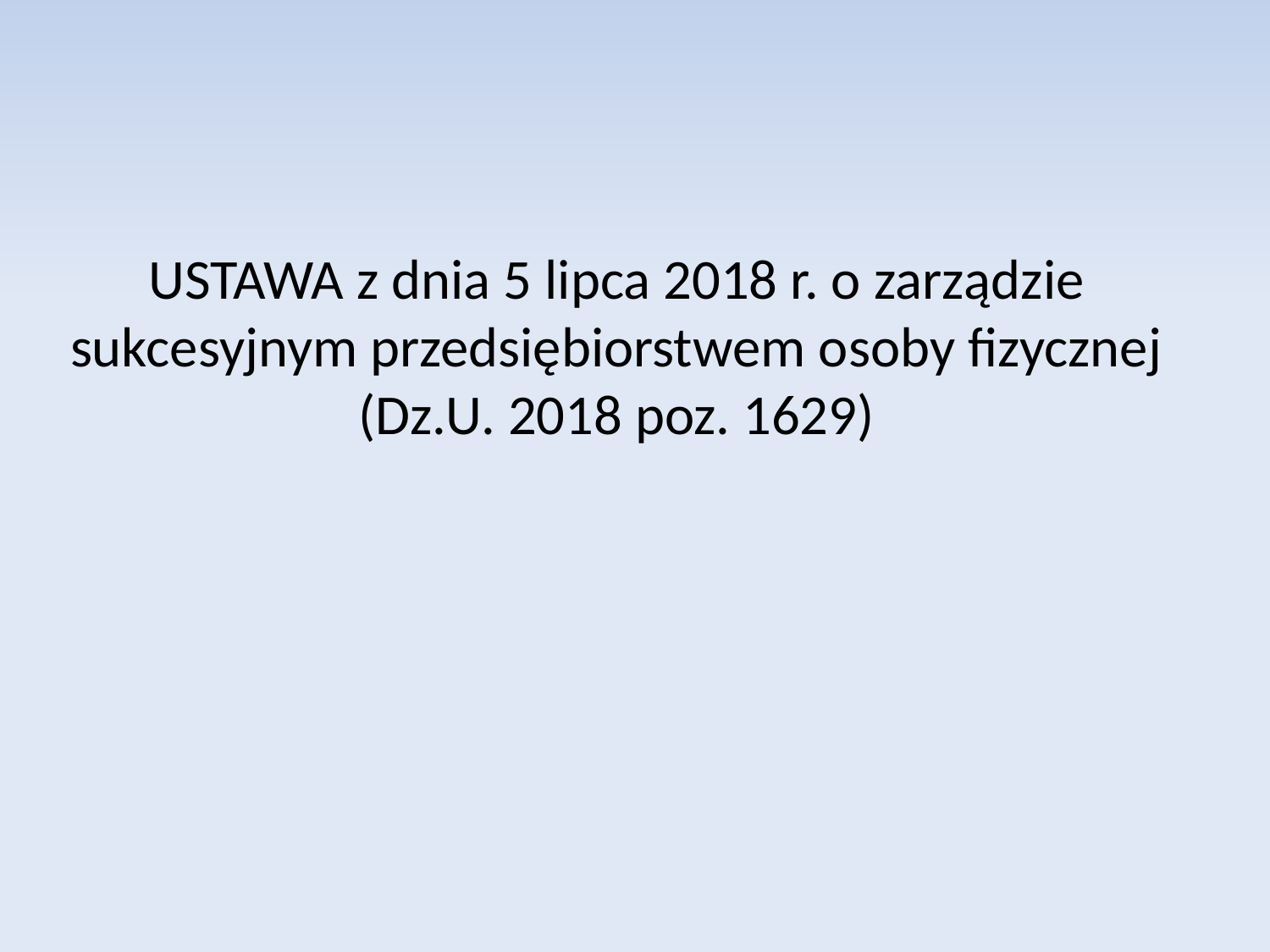

USTAWA z dnia 5 lipca 2018 r. o zarządzie sukcesyjnym przedsiębiorstwem osoby fizycznej (Dz.U. 2018 poz. 1629)